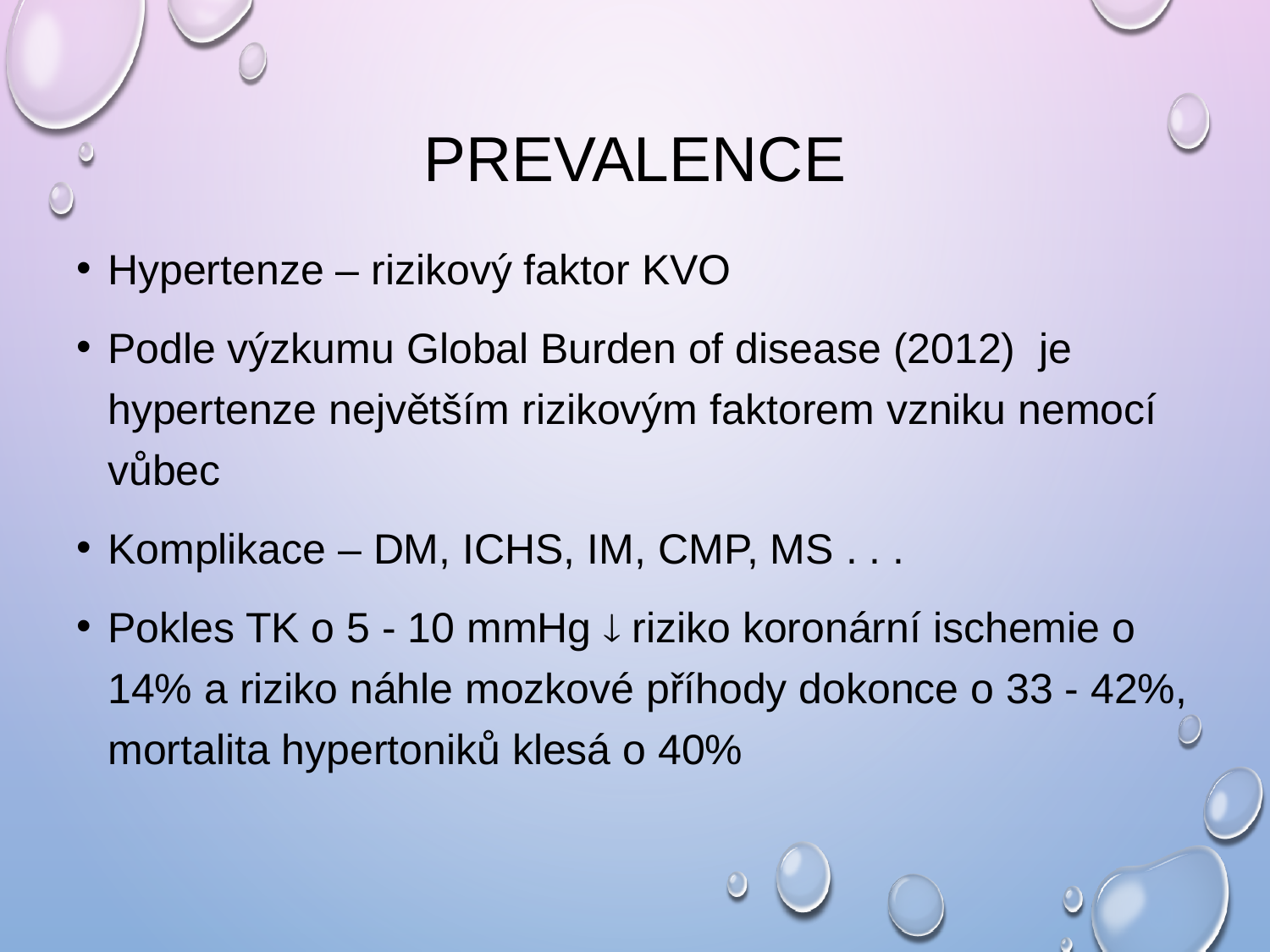

# Prevalence
Hypertenze – rizikový faktor KVO
Podle výzkumu Global Burden of disease (2012)  je hypertenze největším rizikovým faktorem vzniku nemocí vůbec
Komplikace – DM, ICHS, IM, CMP, MS . . .
Pokles TK o 5 - 10 mmHg ↓ riziko koronární ischemie o 14% a riziko náhle mozkové příhody dokonce o 33 - 42%, mortalita hypertoniků klesá o 40%